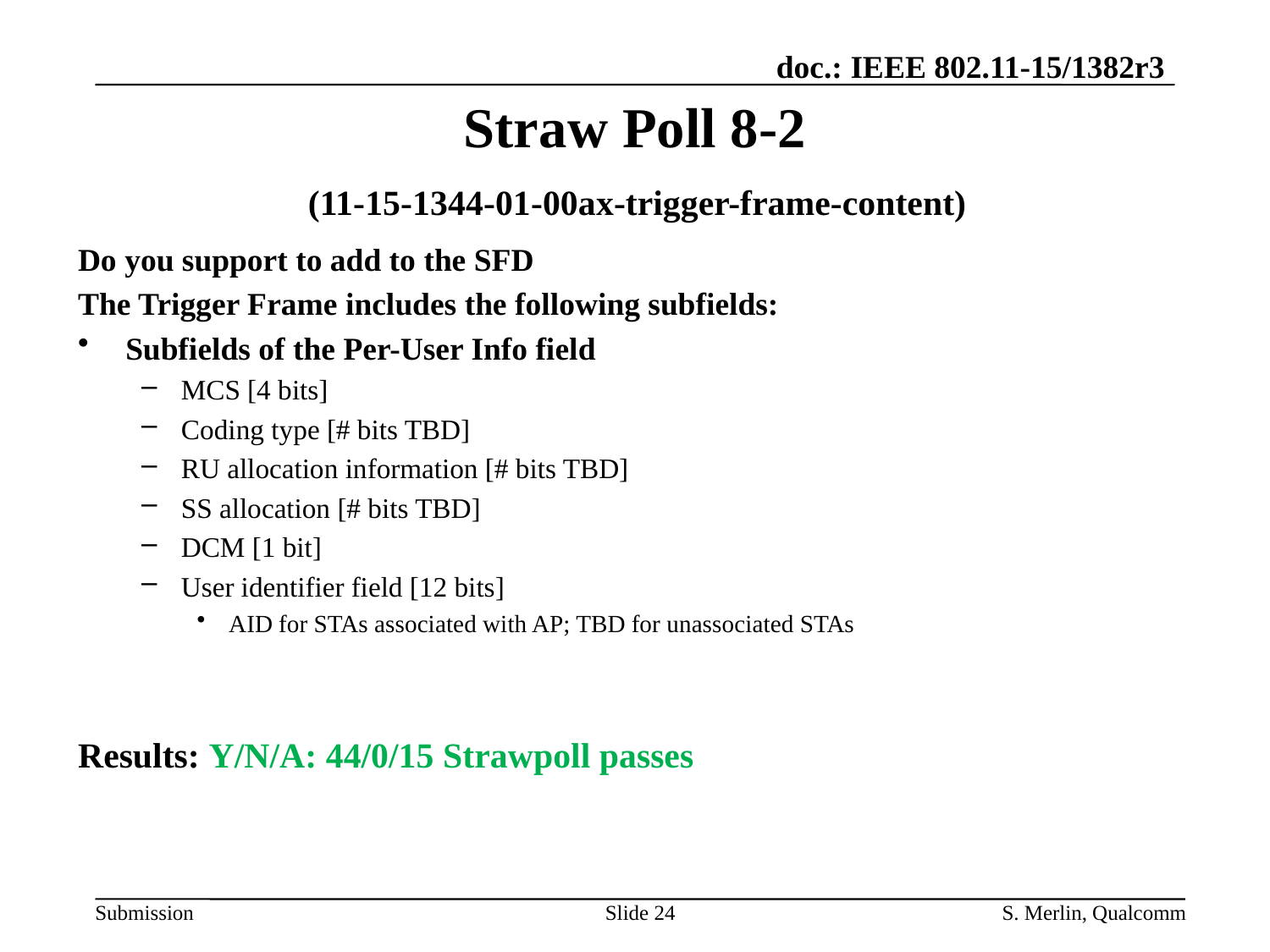

# Straw Poll 8-2 (11-15-1344-01-00ax-trigger-frame-content)
Do you support to add to the SFD
The Trigger Frame includes the following subfields:
Subfields of the Per-User Info field
MCS [4 bits]
Coding type [# bits TBD]
RU allocation information [# bits TBD]
SS allocation [# bits TBD]
DCM [1 bit]
User identifier field [12 bits]
AID for STAs associated with AP; TBD for unassociated STAs

Results: Y/N/A: 44/0/15 Strawpoll passes

S. Merlin, Qualcomm
Slide 24